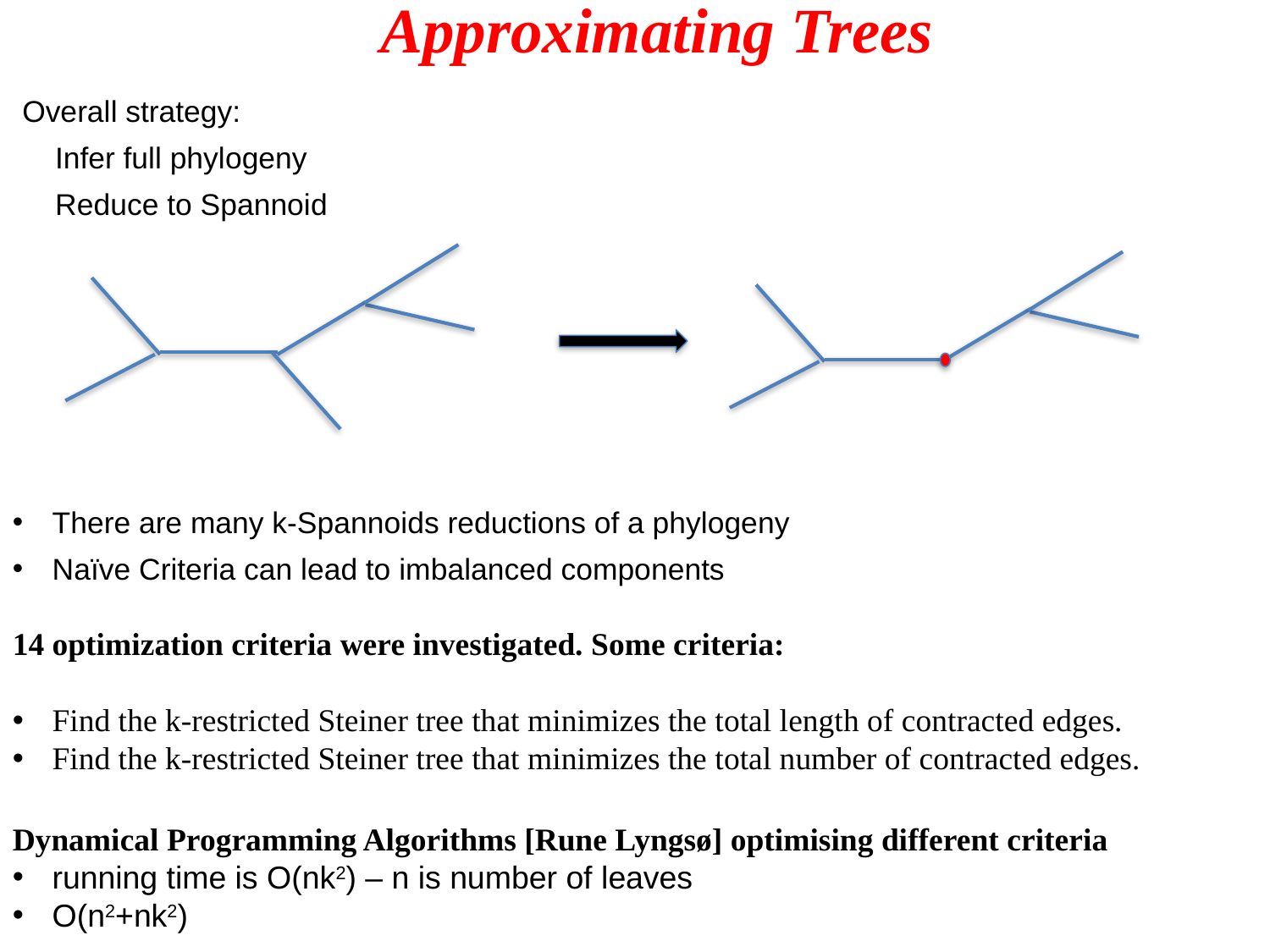

Approximating Trees
Overall strategy:
    Infer full phylogeny
    Reduce to Spannoid

There are many k-Spannoids reductions of a phylogeny
Naïve Criteria can lead to imbalanced components
14 optimization criteria were investigated. Some criteria:

Find the k-restricted Steiner tree that minimizes the total length of contracted edges.
Find the k-restricted Steiner tree that minimizes the total number of contracted edges.
Dynamical Programming Algorithms [Rune Lyngsø] optimising different criteria
running time is O(nk2) – n is number of leaves
O(n2+nk2)